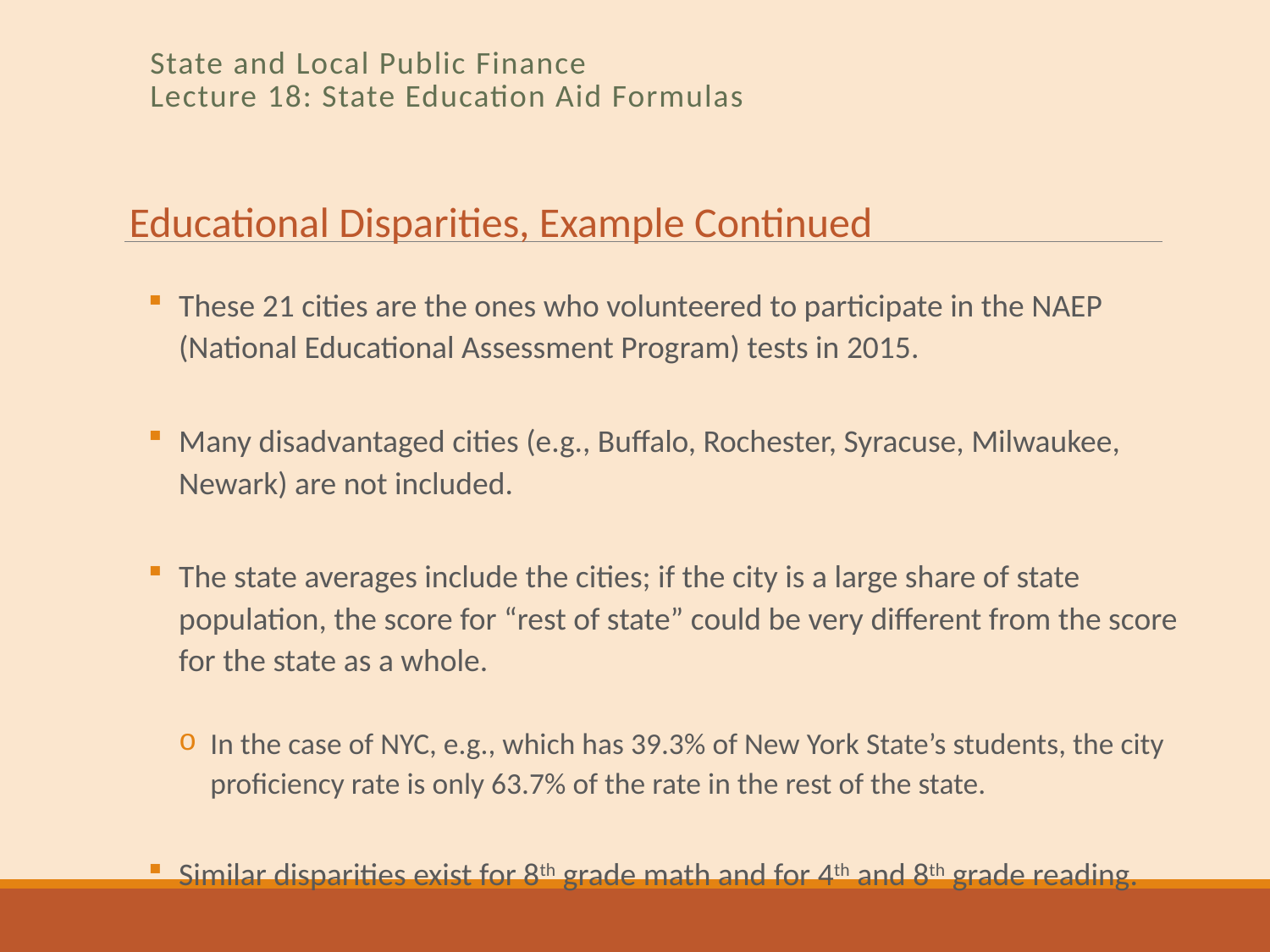

State and Local Public Finance
Lecture 18: State Education Aid Formulas
Educational Disparities, Example Continued

These 21 cities are the ones who volunteered to participate in the NAEP (National Educational Assessment Program) tests in 2015.

Many disadvantaged cities (e.g., Buffalo, Rochester, Syracuse, Milwaukee, Newark) are not included.

The state averages include the cities; if the city is a large share of state population, the score for “rest of state” could be very different from the score for the state as a whole.

In the case of NYC, e.g., which has 39.3% of New York State’s students, the city proficiency rate is only 63.7% of the rate in the rest of the state.

Similar disparities exist for 8th grade math and for 4th and 8th grade reading.